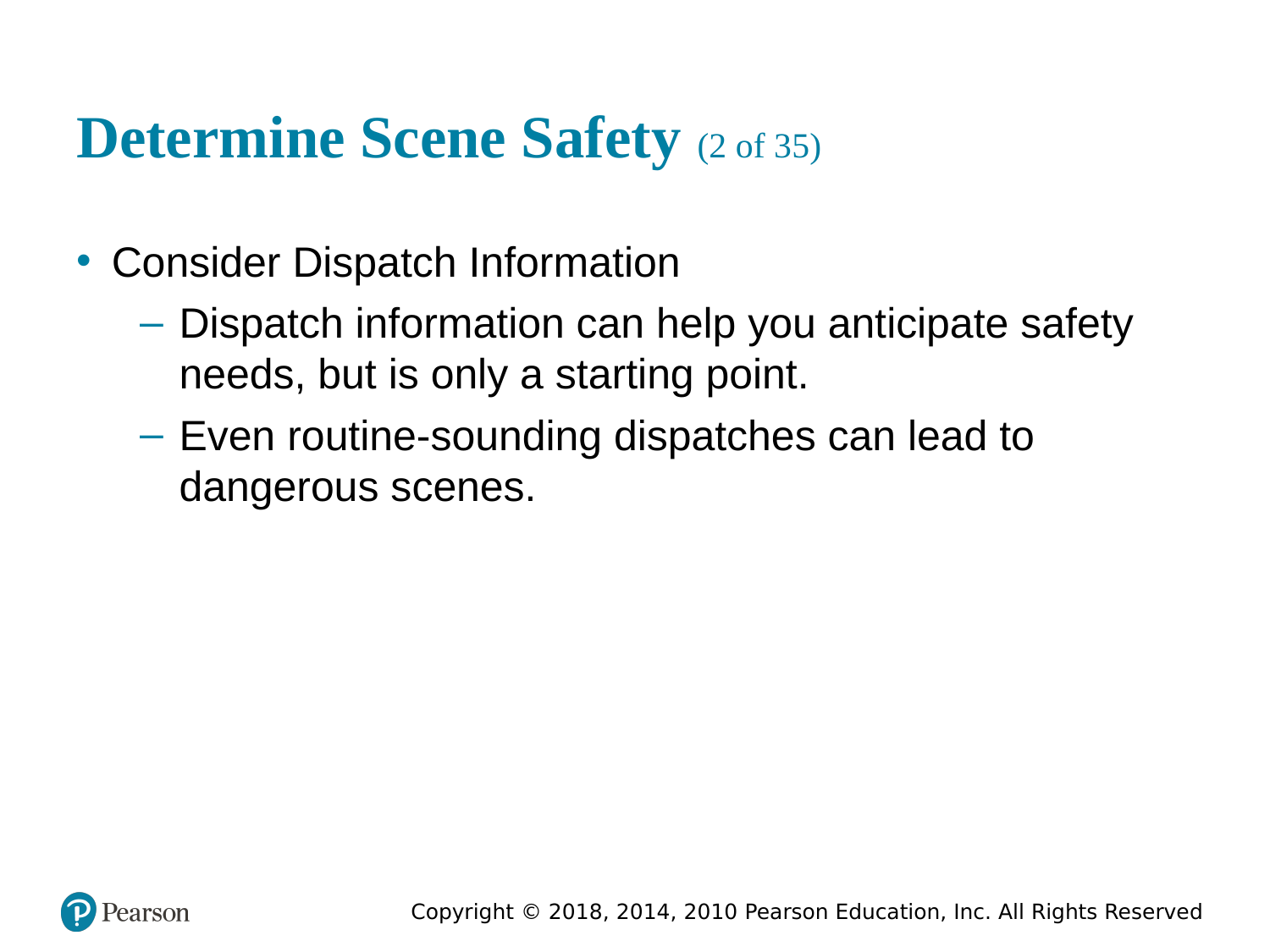

# Determine Scene Safety (2 of 35)
Consider Dispatch Information
Dispatch information can help you anticipate safety needs, but is only a starting point.
Even routine-sounding dispatches can lead to dangerous scenes.